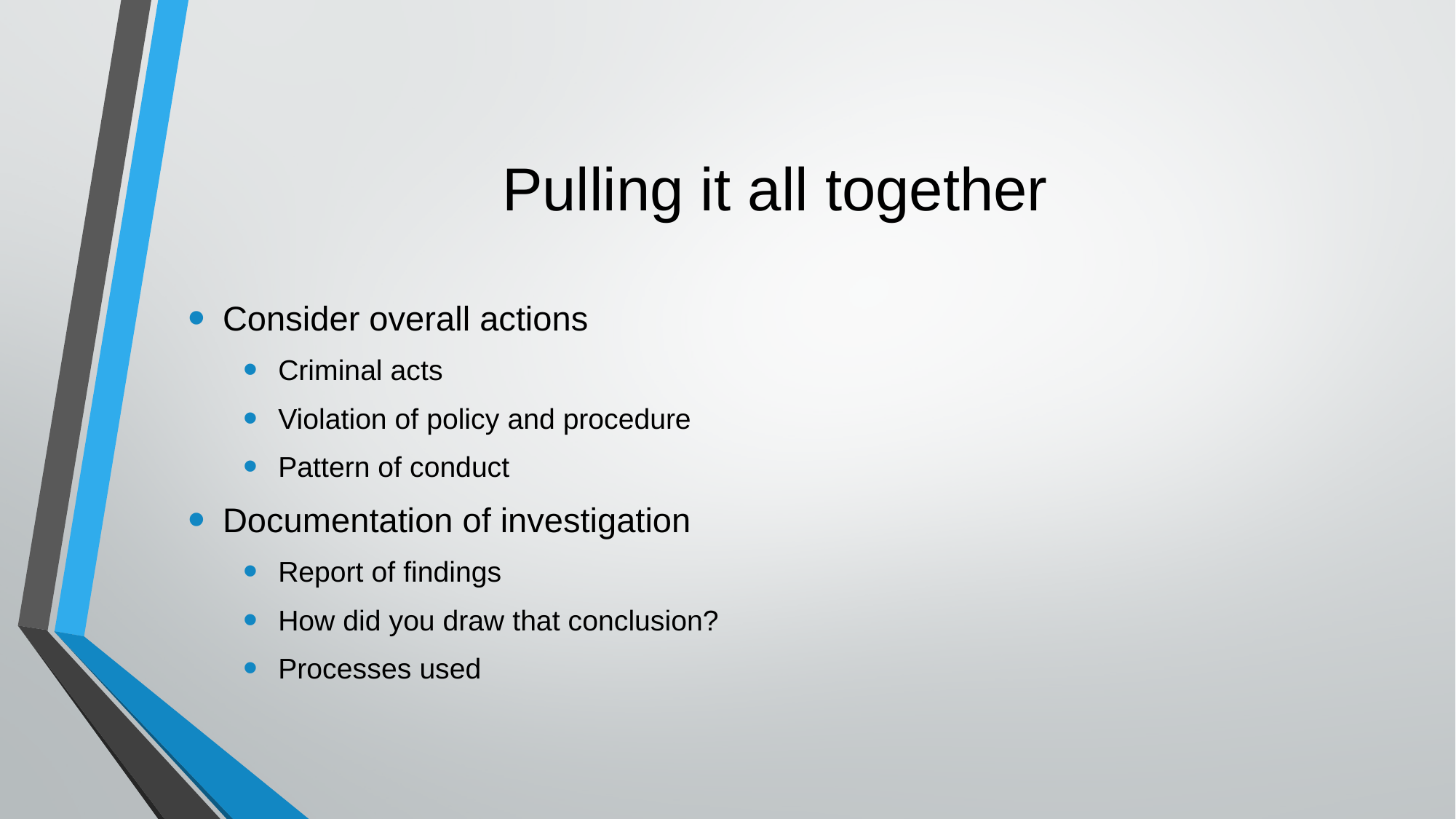

# Pulling it all together
Consider overall actions
Criminal acts
Violation of policy and procedure
Pattern of conduct
Documentation of investigation
Report of findings
How did you draw that conclusion?
Processes used